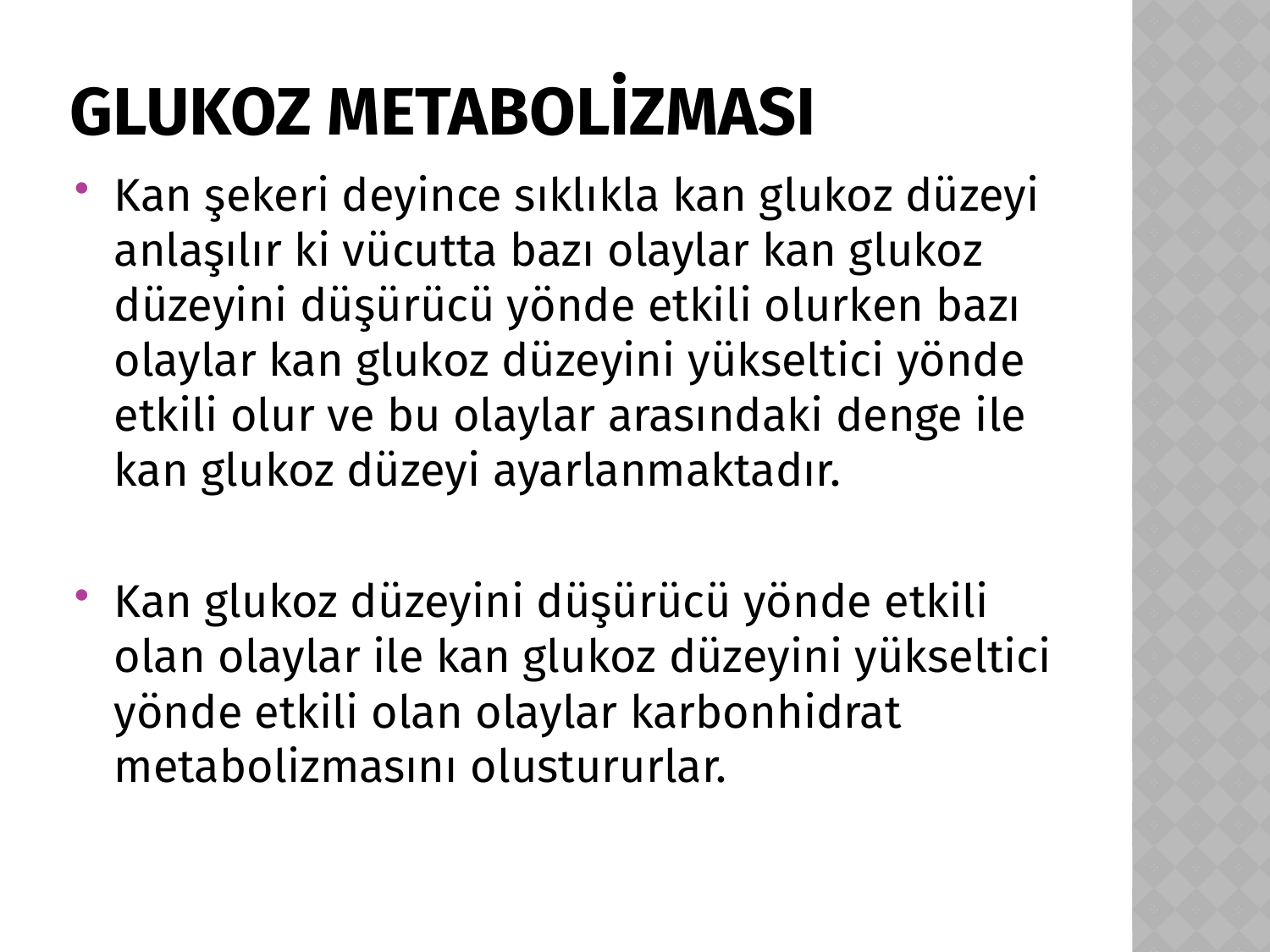

# Glukoz MetabolizmasI
Kan şekeri deyince sıklıkla kan glukoz düzeyi anlaşılır ki vücutta bazı olaylar kan glukoz düzeyini düşürücü yönde etkili olurken bazı olaylar kan glukoz düzeyini yükseltici yönde etkili olur ve bu olaylar arasındaki denge ile kan glukoz düzeyi ayarlanmaktadır.

Kan glukoz düzeyini düşürücü yönde etkili olan olaylar ile kan glukoz düzeyini yükseltici yönde etkili olan olaylar karbonhidrat metabolizmasını olustururlar.